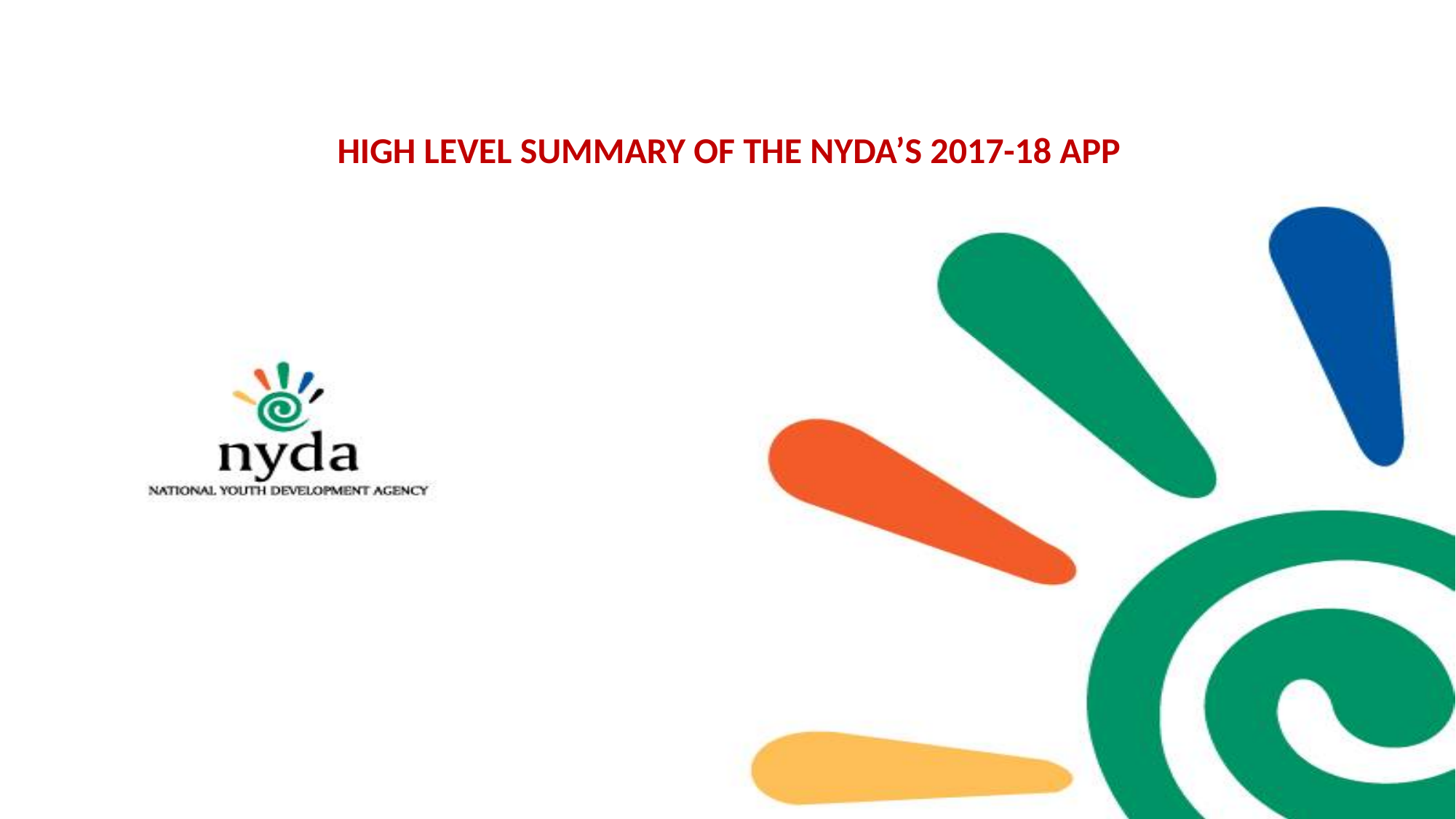

HIGH LEVEL SUMMARY OF THE NYDA’S 2017-18 APP